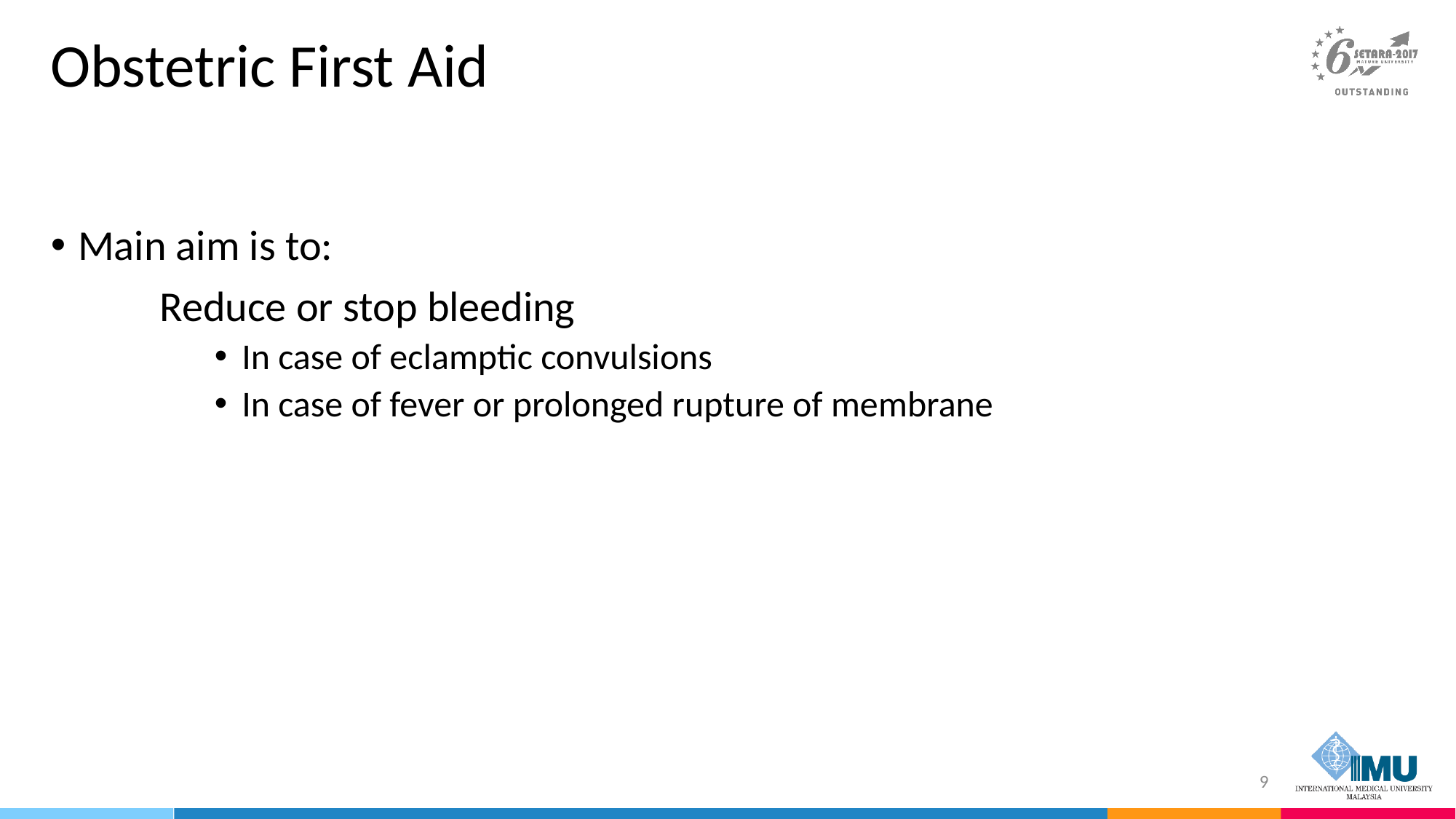

# Obstetric First Aid
Main aim is to:
	Reduce or stop bleeding
In case of eclamptic convulsions
In case of fever or prolonged rupture of membrane
9